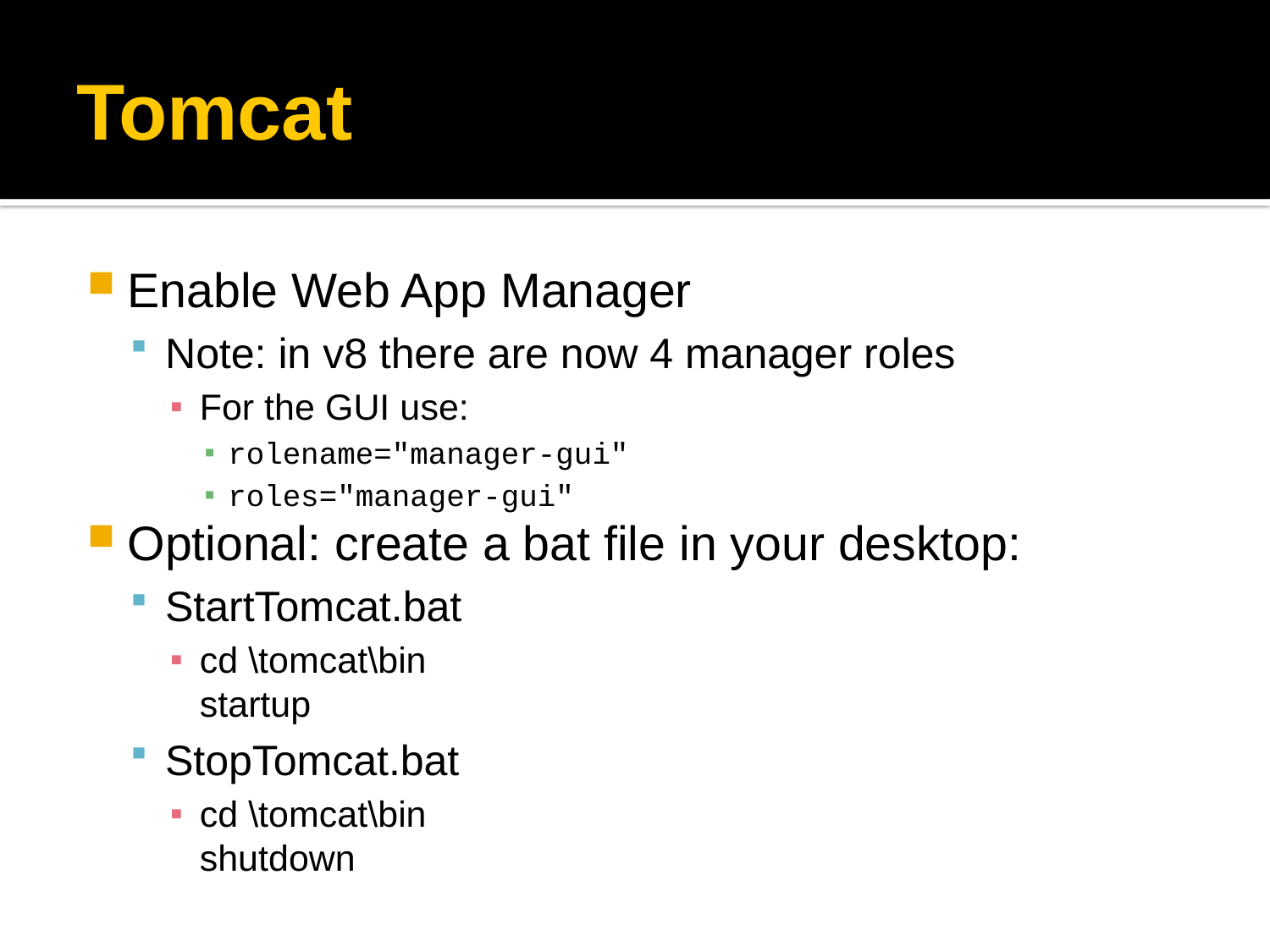

# Tomcat
Enable Web App Manager
Note: in v8 there are now 4 manager roles
For the GUI use:
rolename="manager-gui"
roles="manager-gui"
Optional: create a bat file in your desktop:
StartTomcat.bat
cd \tomcat\bin
startup
StopTomcat.bat
cd \tomcat\bin
shutdown